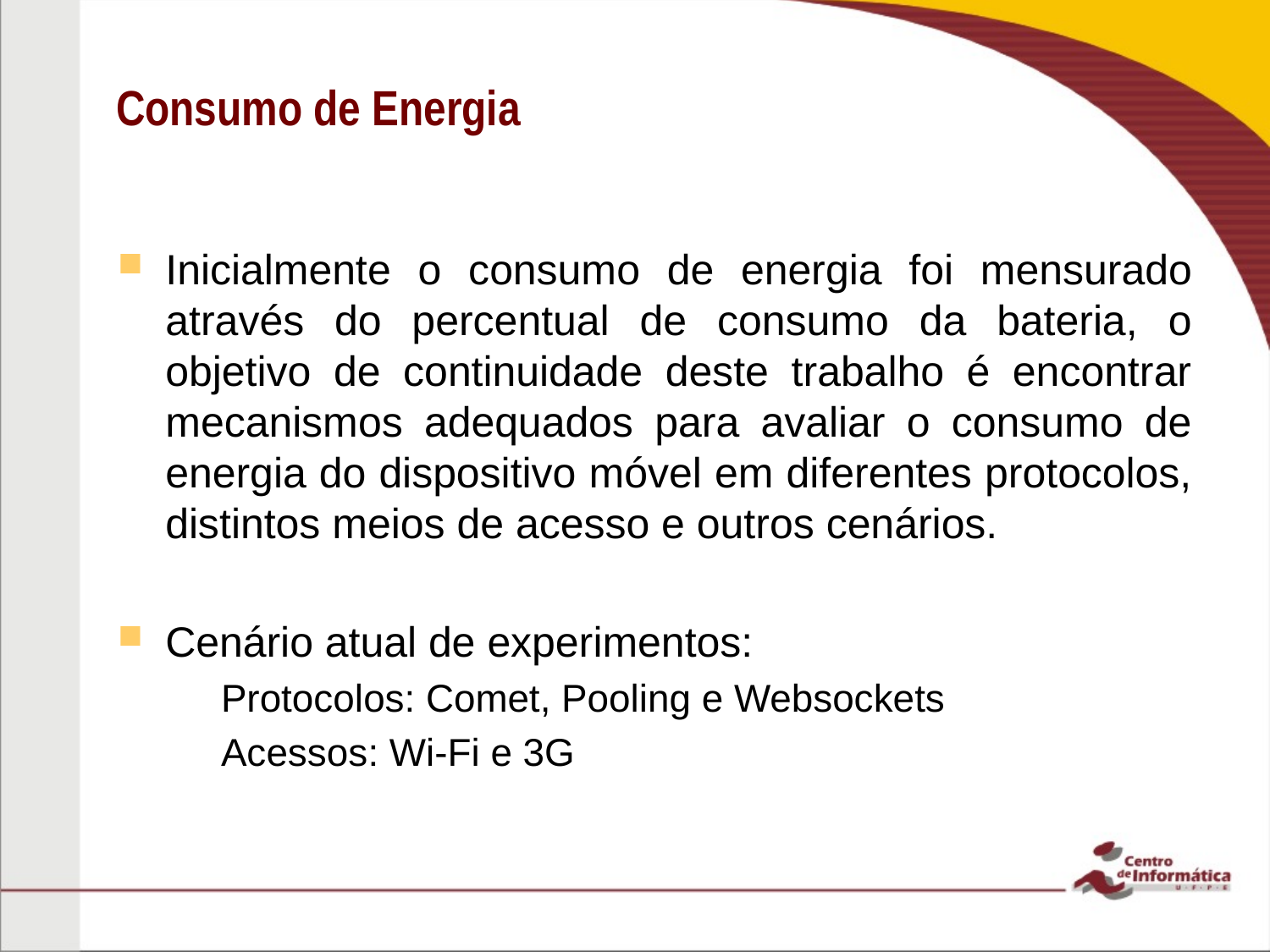

# Consumo de Energia
Inicialmente o consumo de energia foi mensurado através do percentual de consumo da bateria, o objetivo de continuidade deste trabalho é encontrar mecanismos adequados para avaliar o consumo de energia do dispositivo móvel em diferentes protocolos, distintos meios de acesso e outros cenários.

Cenário atual de experimentos:
Protocolos: Comet, Pooling e Websockets
Acessos: Wi-Fi e 3G